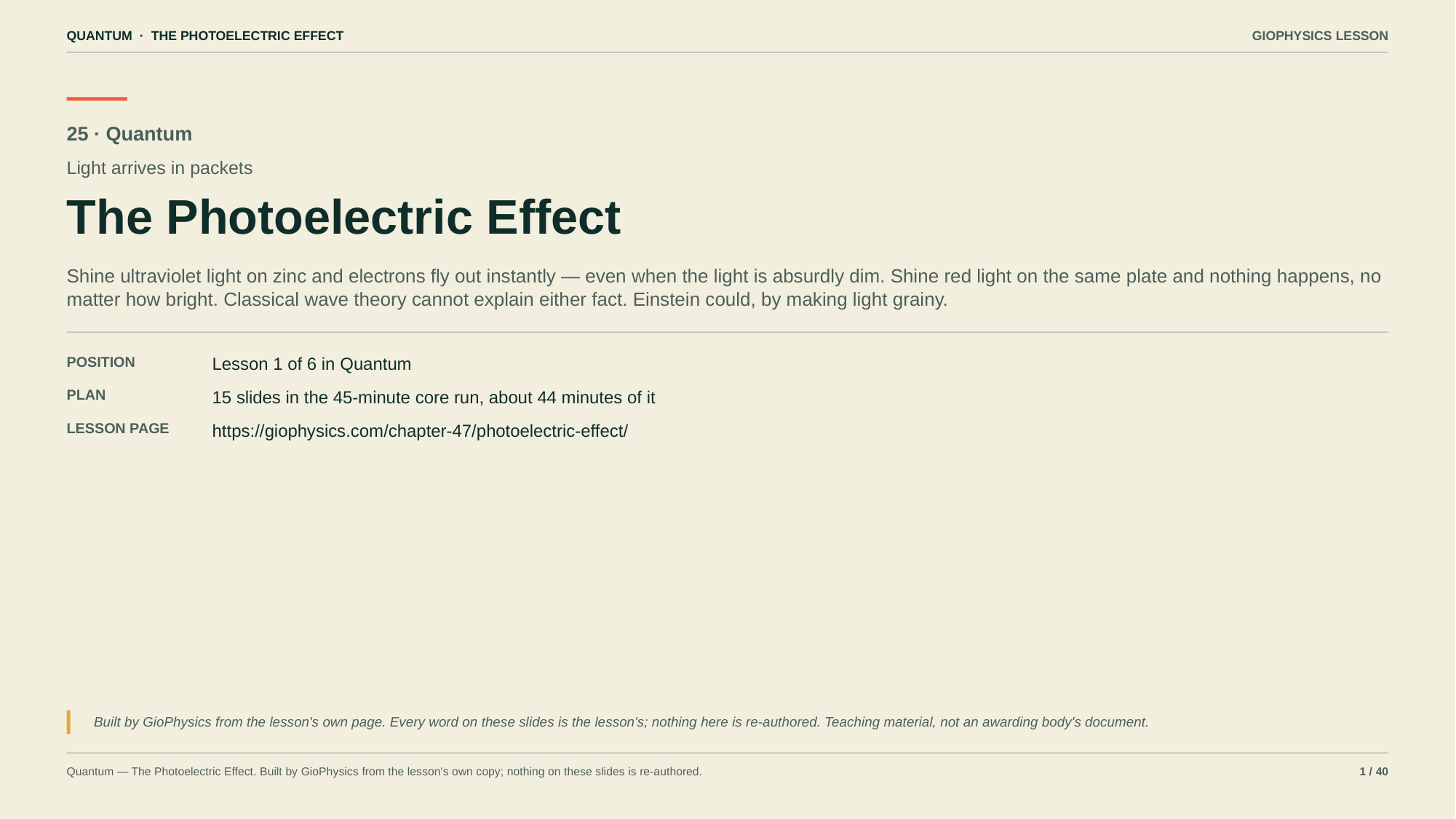

QUANTUM  ·  THE PHOTOELECTRIC EFFECT
GIOPHYSICS LESSON

25 · Quantum
Light arrives in packets
The Photoelectric Effect
Shine ultraviolet light on zinc and electrons fly out instantly — even when the light is absurdly dim. Shine red light on the same plate and nothing happens, no matter how bright. Classical wave theory cannot explain either fact. Einstein could, by making light grainy.

POSITION
Lesson 1 of 6 in Quantum
PLAN
15 slides in the 45-minute core run, about 44 minutes of it
LESSON PAGE
https://giophysics.com/chapter-47/photoelectric-effect/

Built by GioPhysics from the lesson's own page. Every word on these slides is the lesson's; nothing here is re-authored. Teaching material, not an awarding body's document.

Quantum — The Photoelectric Effect. Built by GioPhysics from the lesson's own copy; nothing on these slides is re-authored.
1 / 40